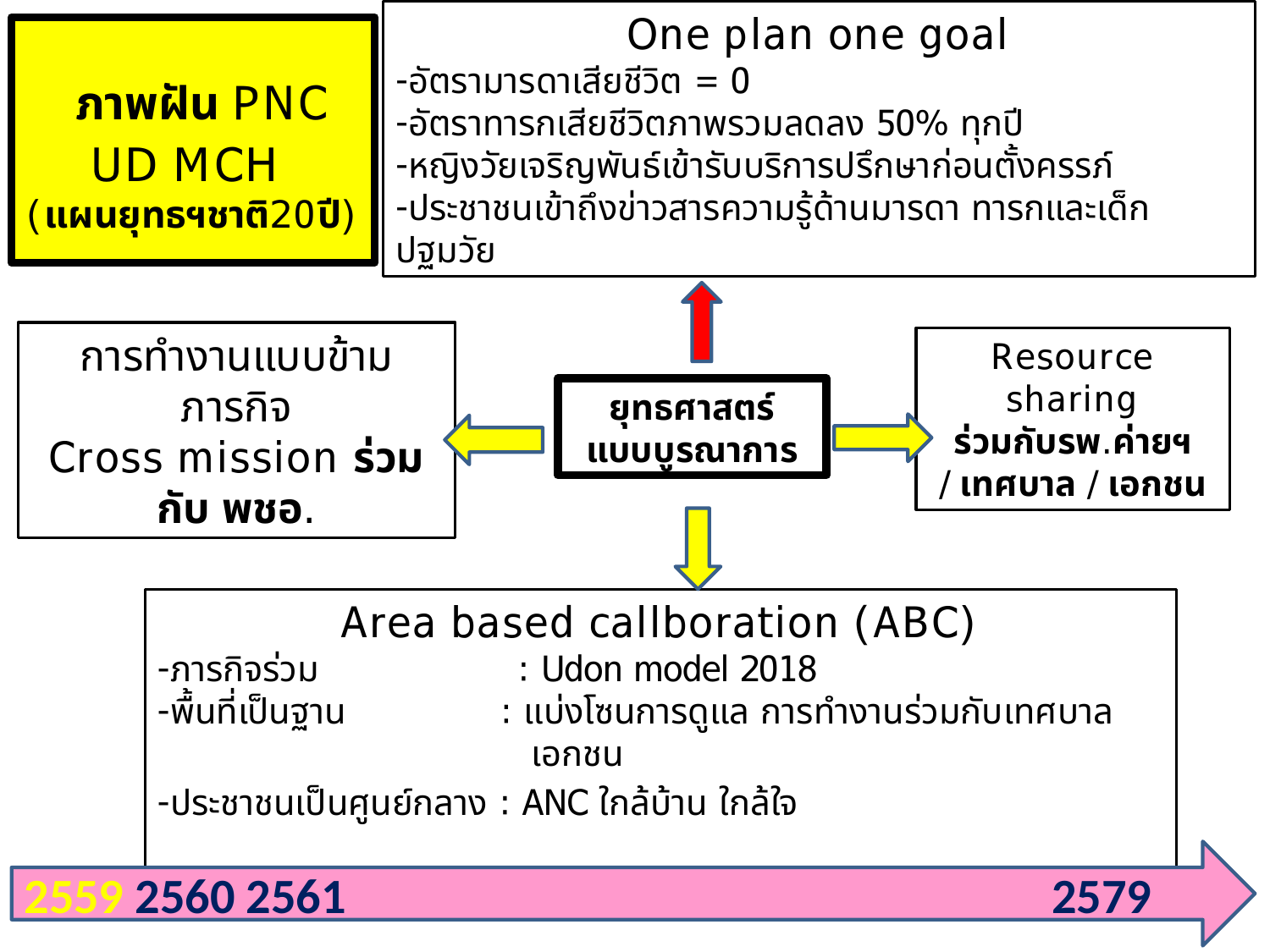

One plan one goal
-อัตรามารดาเสียชีวิต = 0
-อัตราทารกเสียชีวิตภาพรวมลดลง 50% ทุกปี
-หญิงวัยเจริญพันธ์เข้ารับบริการปรึกษาก่อนตั้งครรภ์
-ประชาชนเข้าถึงข่าวสารความรู้ด้านมารดา ทารกและเด็กปฐมวัย
# ภาพฝัน PNC UD MCH (แผนยุทธฯชาติ20ปี)

การทำงานแบบข้ามภารกิจ
Cross mission ร่วมกับ พชอ.
Resource sharing
ร่วมกับรพ.ค่ายฯ /เทศบาล /เอกชน
ยุทธศาสตร์
แบบบูรณาการ

Area based callboration (ABC)
-ภารกิจร่วม                  : Udon model 2018
-พื้นที่เป็นฐาน              : แบ่งโซนการดูแล การทำงานร่วมกับเทศบาล
                                  เอกชน
-ประชาชนเป็นศูนย์กลาง : ANC ใกล้บ้าน ใกล้ใจ
2559 2560 2561                                                               2579